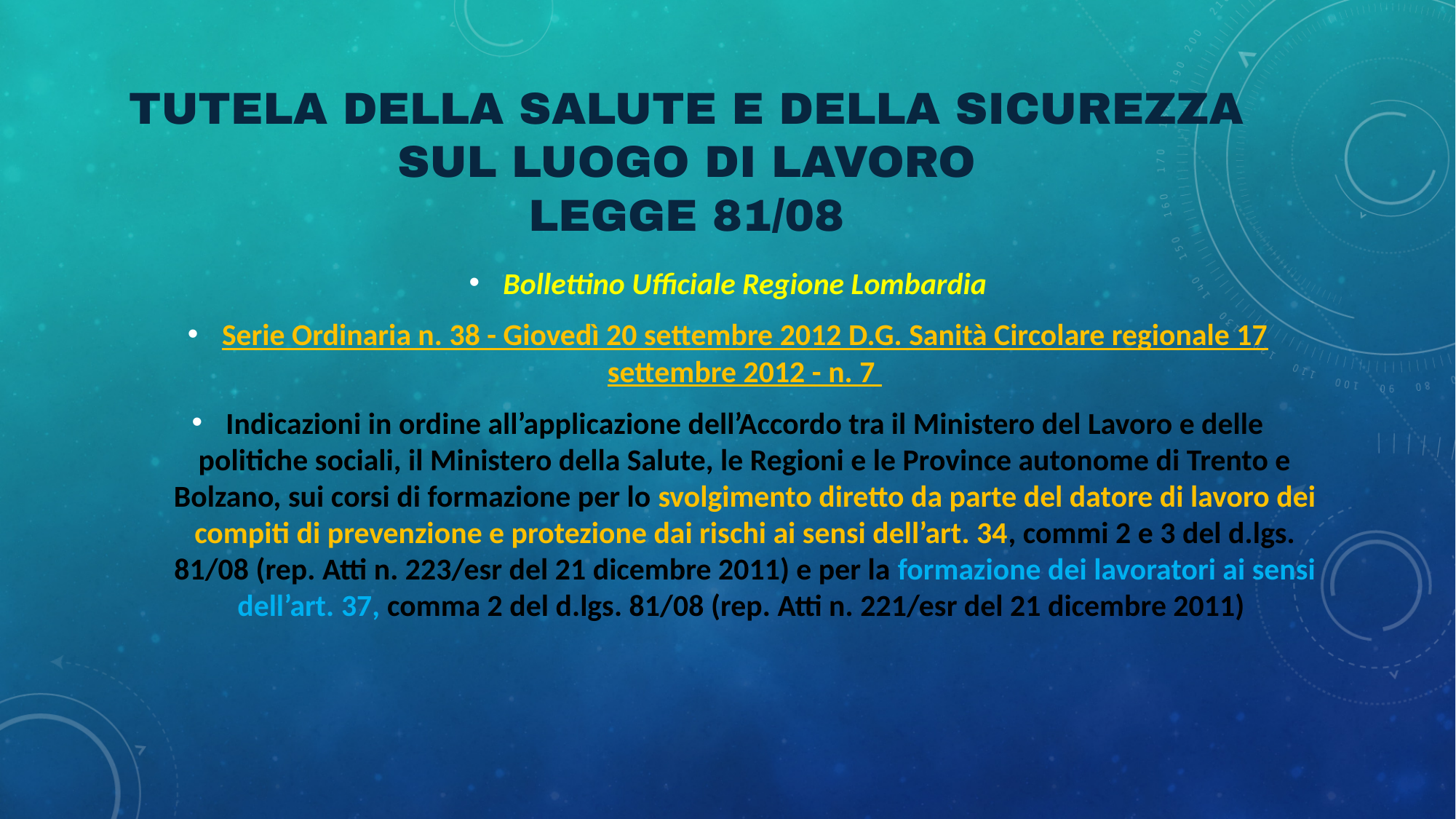

# Tutela della salute e della sicurezza sul luogo di lavoro legge 81/08

Bollettino Ufficiale Regione Lombardia
Serie Ordinaria n. 38 - Giovedì 20 settembre 2012 D.G. Sanità Circolare regionale 17 settembre 2012 - n. 7
Indicazioni in ordine all’applicazione dell’Accordo tra il Ministero del Lavoro e delle politiche sociali, il Ministero della Salute, le Regioni e le Province autonome di Trento e Bolzano, sui corsi di formazione per lo svolgimento diretto da parte del datore di lavoro dei compiti di prevenzione e protezione dai rischi ai sensi dell’art. 34, commi 2 e 3 del d.lgs. 81/08 (rep. Atti n. 223/esr del 21 dicembre 2011) e per la formazione dei lavoratori ai sensi dell’art. 37, comma 2 del d.lgs. 81/08 (rep. Atti n. 221/esr del 21 dicembre 2011)